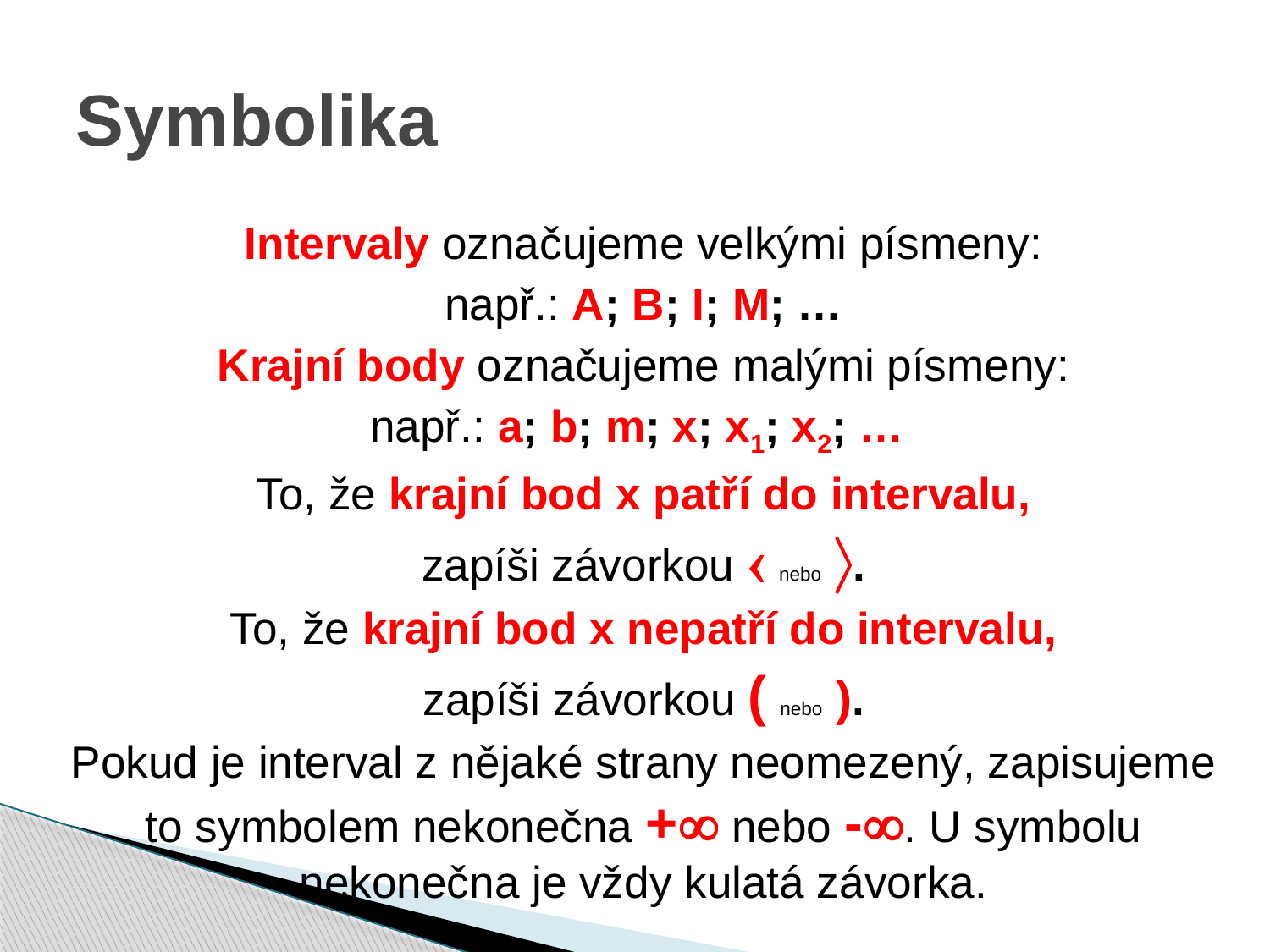

# Symbolika
Intervaly označujeme velkými písmeny:
např.: A; B; I; M; …
Krajní body označujeme malými písmeny:
např.: a; b; m; x; x1; x2; …
To, že krajní bod x patří do intervalu,
zapíši závorkou 〈 nebo 〉.
To, že krajní bod x nepatří do intervalu,
zapíši závorkou ( nebo ).
Pokud je interval z nějaké strany neomezený, zapisujeme to symbolem nekonečna +∞ nebo -∞. U symbolu nekonečna je vždy kulatá závorka.